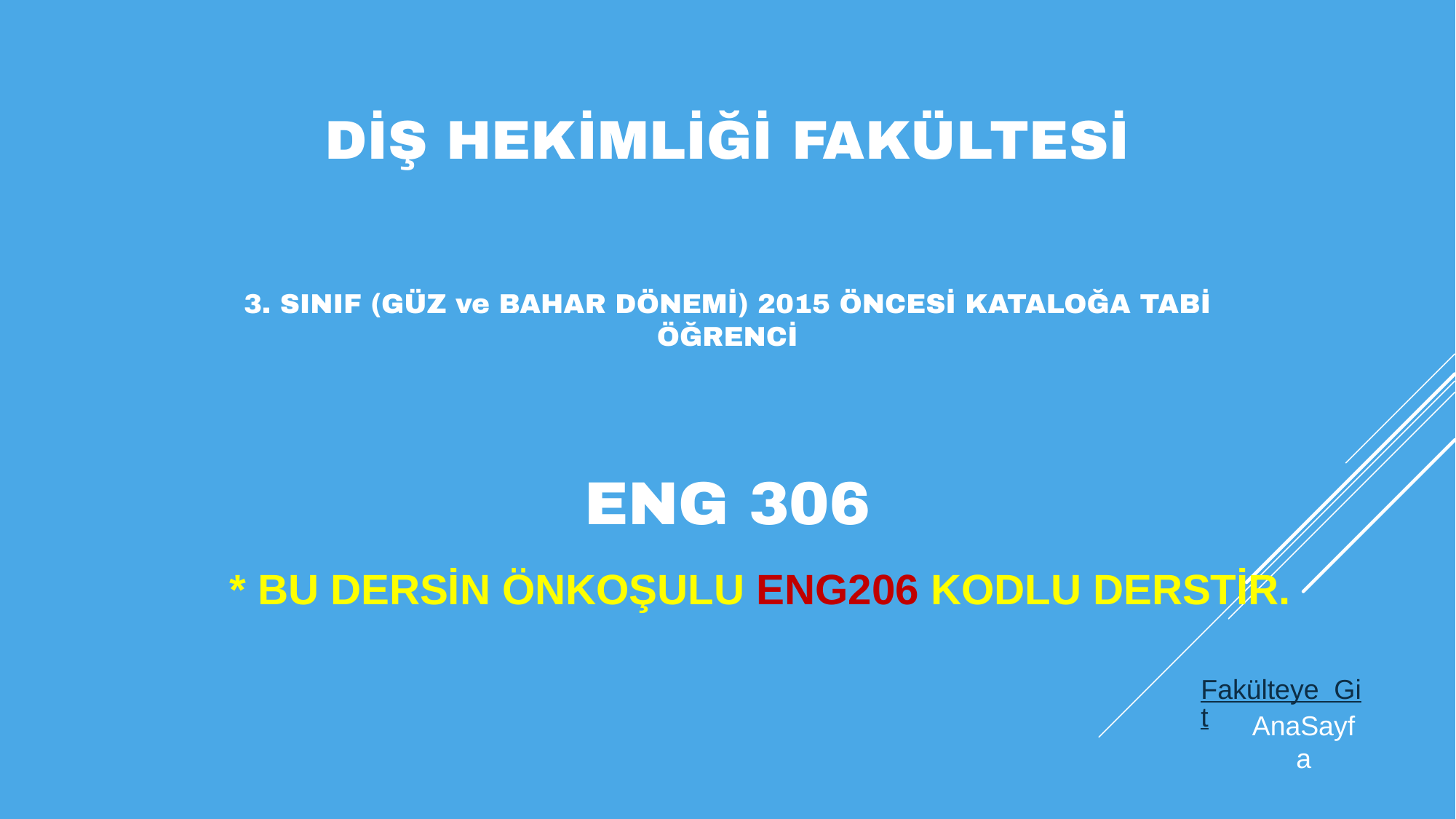

# DİŞ HEKİMLİĞİ FAKÜLTESİ
3. SINIF (GÜZ ve BAHAR DÖNEMİ) 2015 ÖNCESİ KATALOĞA TABİ ÖĞRENCİ
ENG 306
* BU DERSİN ÖNKOŞULU ENG206 KODLU DERSTİR.
Fakülteye  Git
AnaSayfa